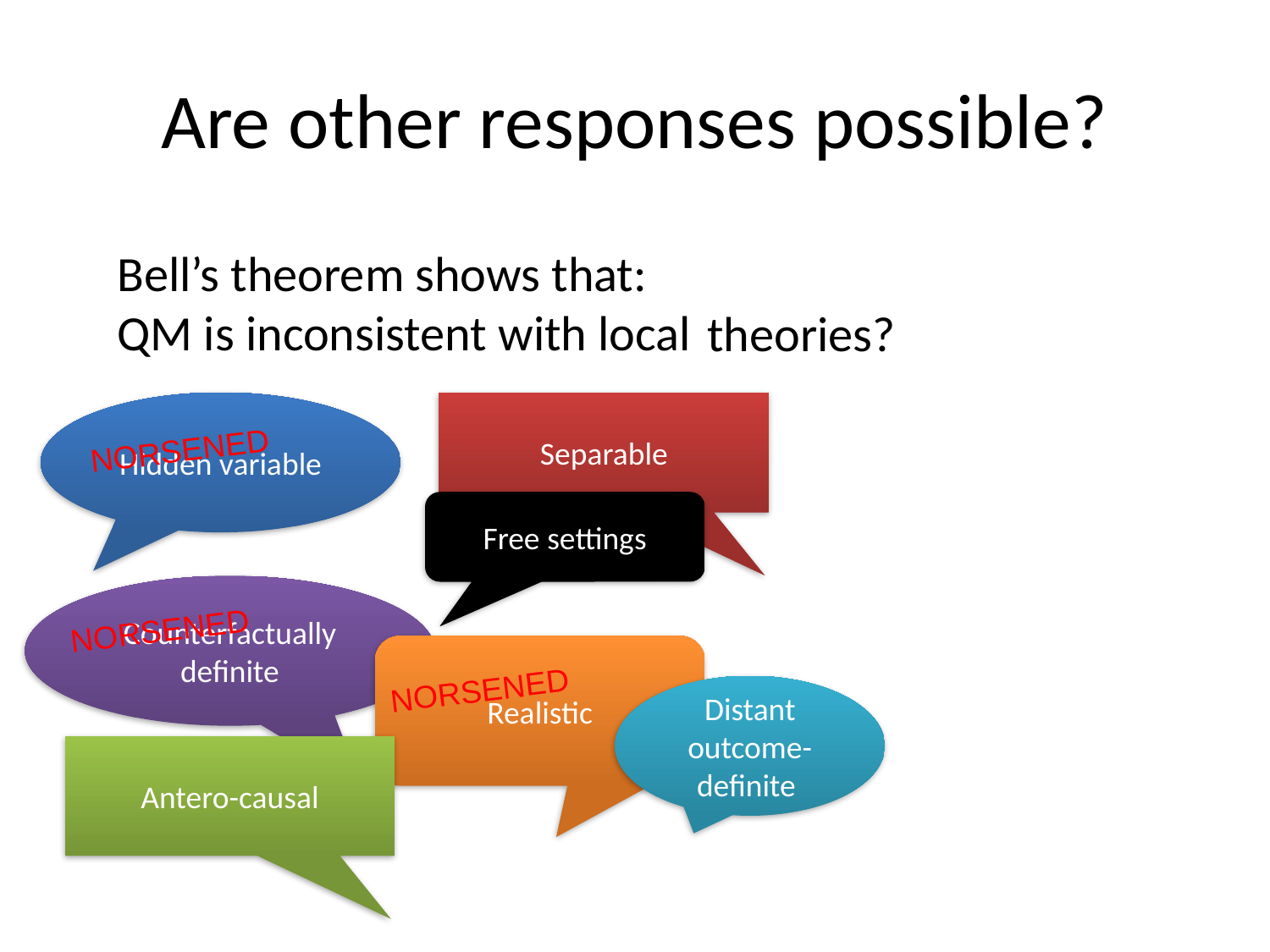

# Are other responses possible?
Bell’s theorem shows that: QM is inconsistent with local
theories?
Hidden variable
Separable
NORSENED
Free settings
Counterfactually definite
NORSENED
Realistic
NORSENED
Distant outcome-definite
Antero-causal